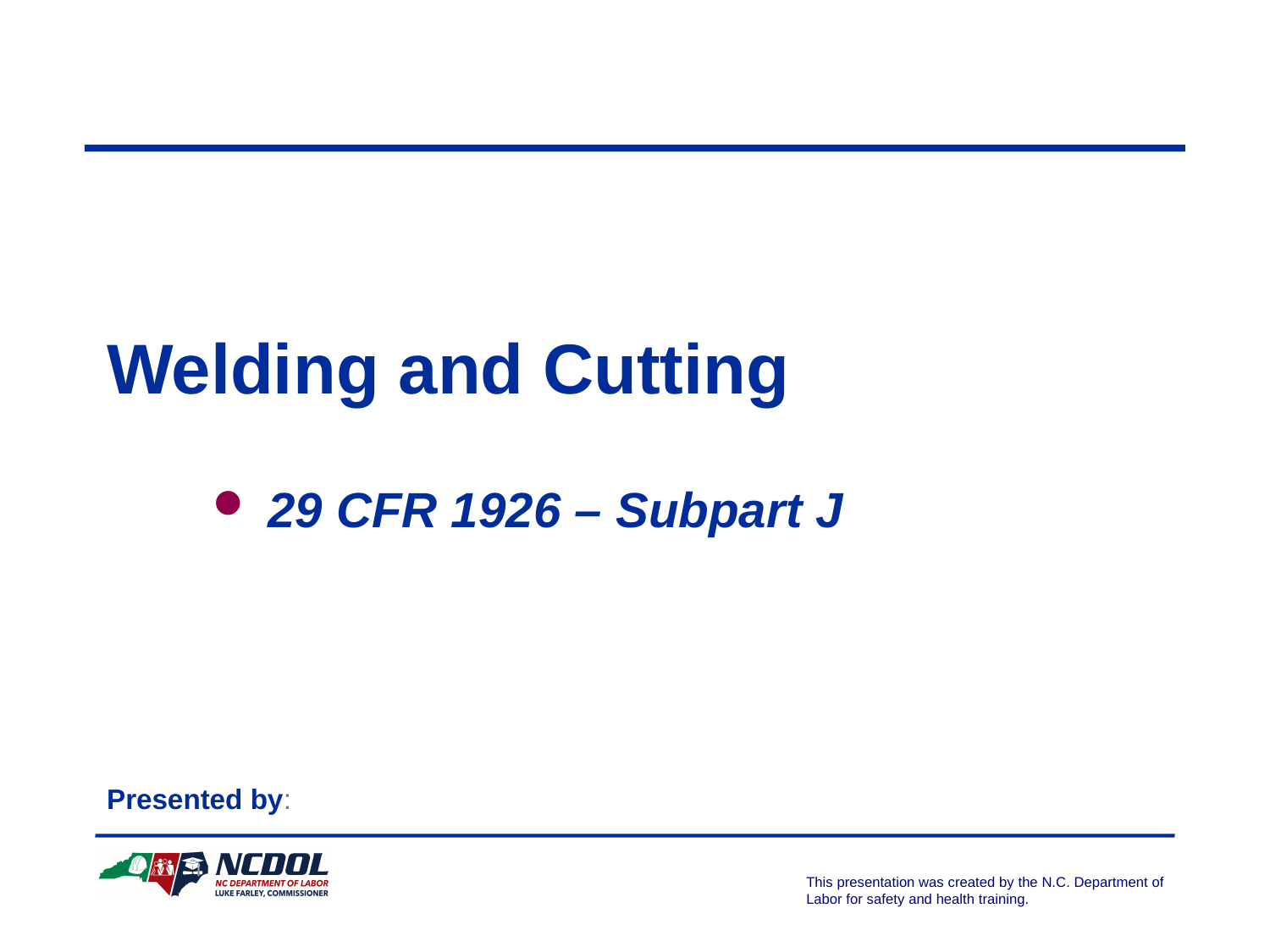

# Welding and Cutting
 29 CFR 1926 – Subpart J
Presented by: